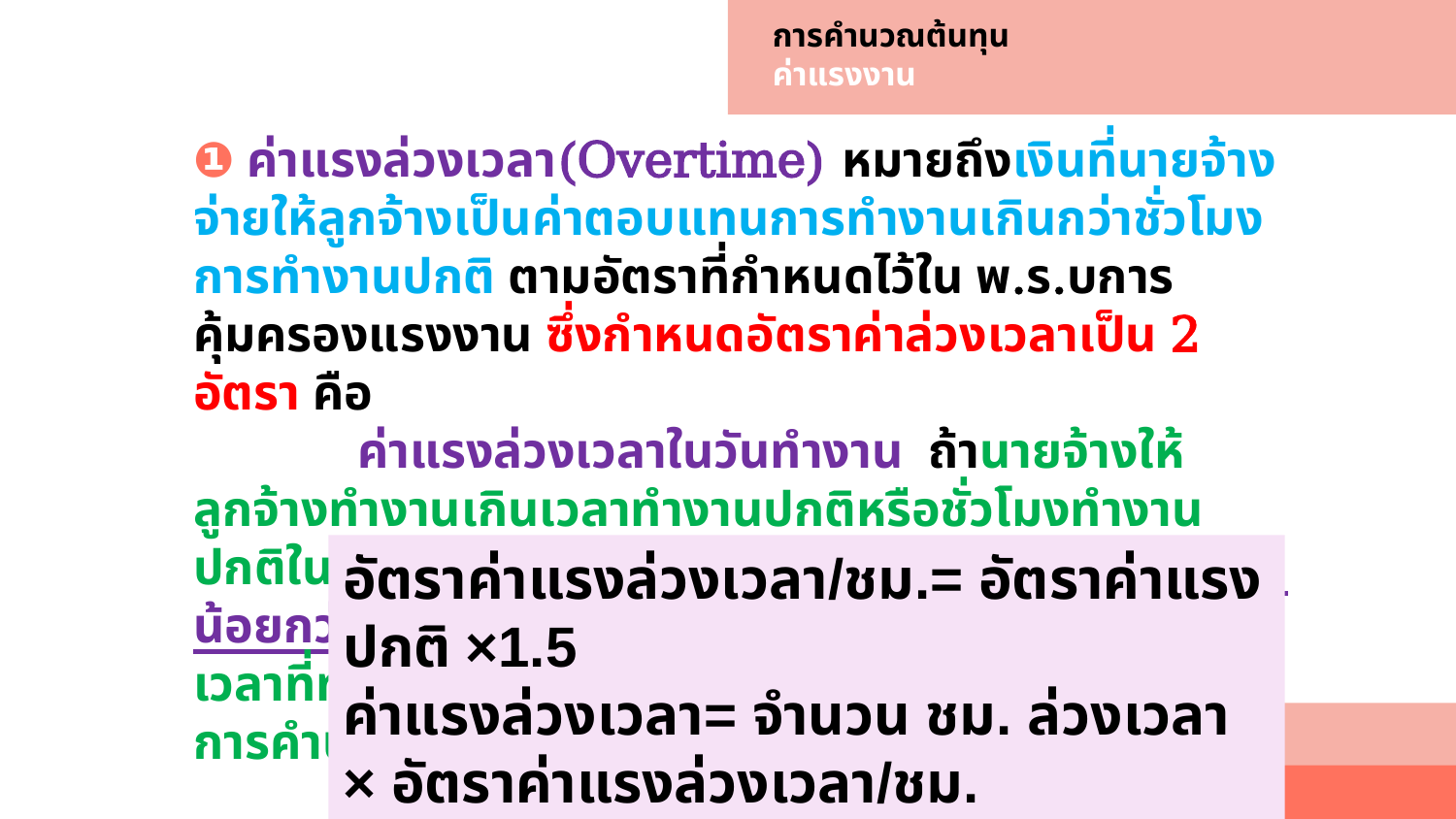

# การคำนวณต้นทุน ค่าแรงงาน
❶ ค่าแรงล่วงเวลา(Overtime) หมายถึงเงินที่นายจ้างจ่ายให้ลูกจ้างเป็นค่าตอบแทนการทำงานเกินกว่าชั่วโมงการทำงานปกติ ตามอัตราที่กำหนดไว้ใน พ.ร.บการคุ้มครองแรงงาน ซึ่งกำหนดอัตราค่าล่วงเวลาเป็น 2 อัตรา คือ
             ค่าแรงล่วงเวลาในวันทำงาน  ถ้านายจ้างให้ลูกจ้างทำงานเกินเวลาทำงานปกติหรือชั่วโมงทำงานปกติในวันทำงาน นายจ้างต้องจ่ายค่าล่วงเวลาในอัตราไม่น้อยกว่าหนึ่งเท่าครึ่งของค่าจ้างปกติต่อชั่วโมงสำหรับเวลาที่ทำงานเกินเวลาทำงานปกติ
การคำนวณค่าแรงล่วงเวลาในวันทำงาน

อัตราค่าแรงล่วงเวลา/ชม.= อัตราค่าแรงปกติ ×1.5
ค่าแรงล่วงเวลา= จำนวน ชม. ล่วงเวลา × อัตราค่าแรงล่วงเวลา/ชม.